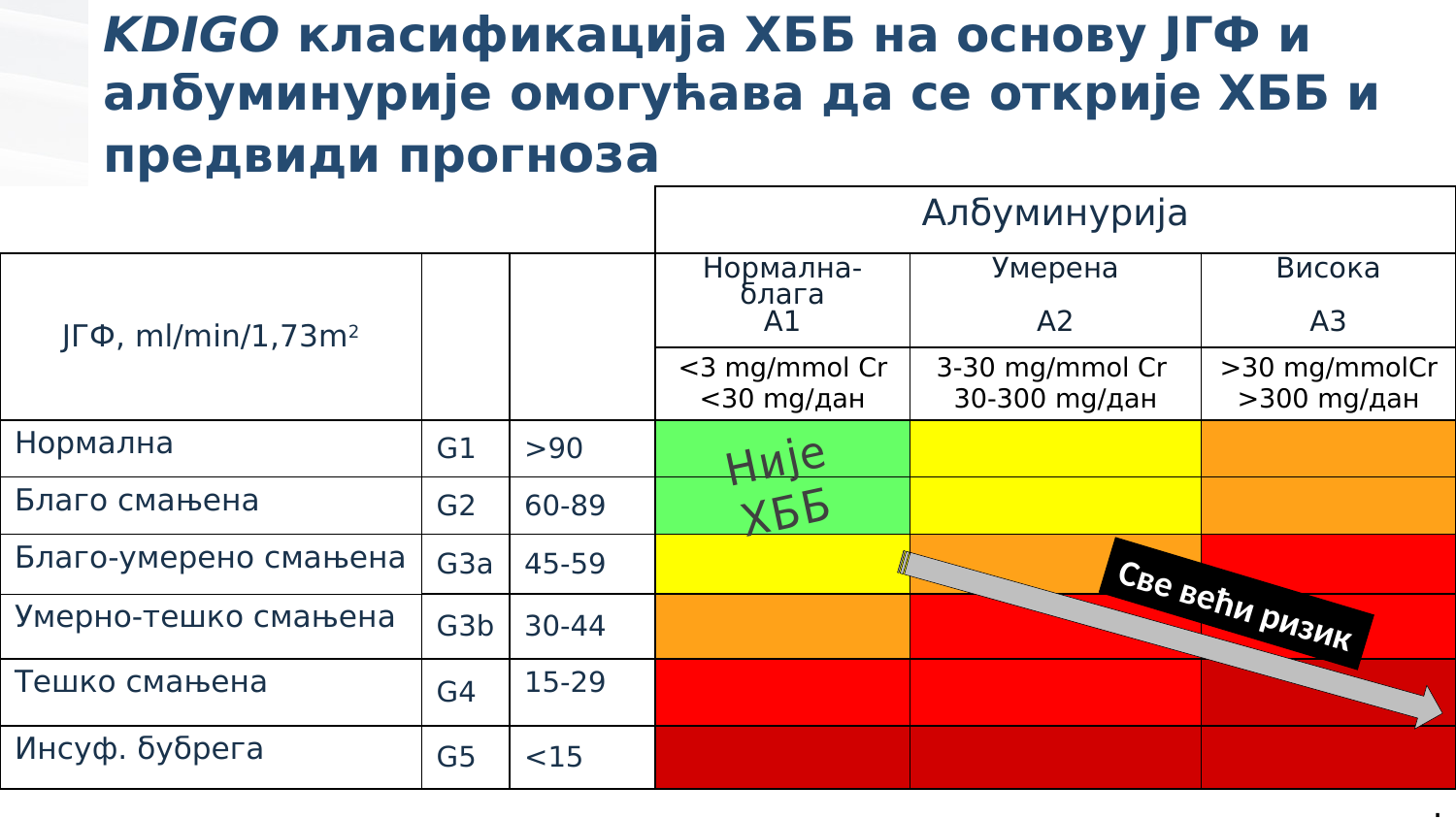

# KDIGO класификација ХББ на основу ЈГФ и албуминурије омогућава да се открије ХББ и предвиди прогноза
|  |  |  | Албуминурија |  |  |
| --- | --- | --- | --- | --- | --- |
| ЈГФ, ml/min/1,73m2 |  |  | Нормална- блага А1 | Умерена А2 | Висока А3 |
|  |  |  | <3 mg/mmol Cr <30 mg/дан | 3-30 mg/mmol Cr 30-300 mg/дан | >30 mg/mmolCr >300 mg/дан |
| Нормална | G1 | >90 |  |  |  |
| Благо смањена | G2 | 60-89 |  |  |  |
| Благо-умерено смањена | G3a | 45-59 |  |  |  |
| Умерно-тешко смањенa | G3b | 30-44 |  |  |  |
| Тешко смањена | G4 | 15-29 |  |  |  |
| Инсуф. бубрега | G5 | <15 |  |  |  |
Није ХББ
Све већи ризик

Levey AS et al. Kidney Int 2011;80(1):17-28.